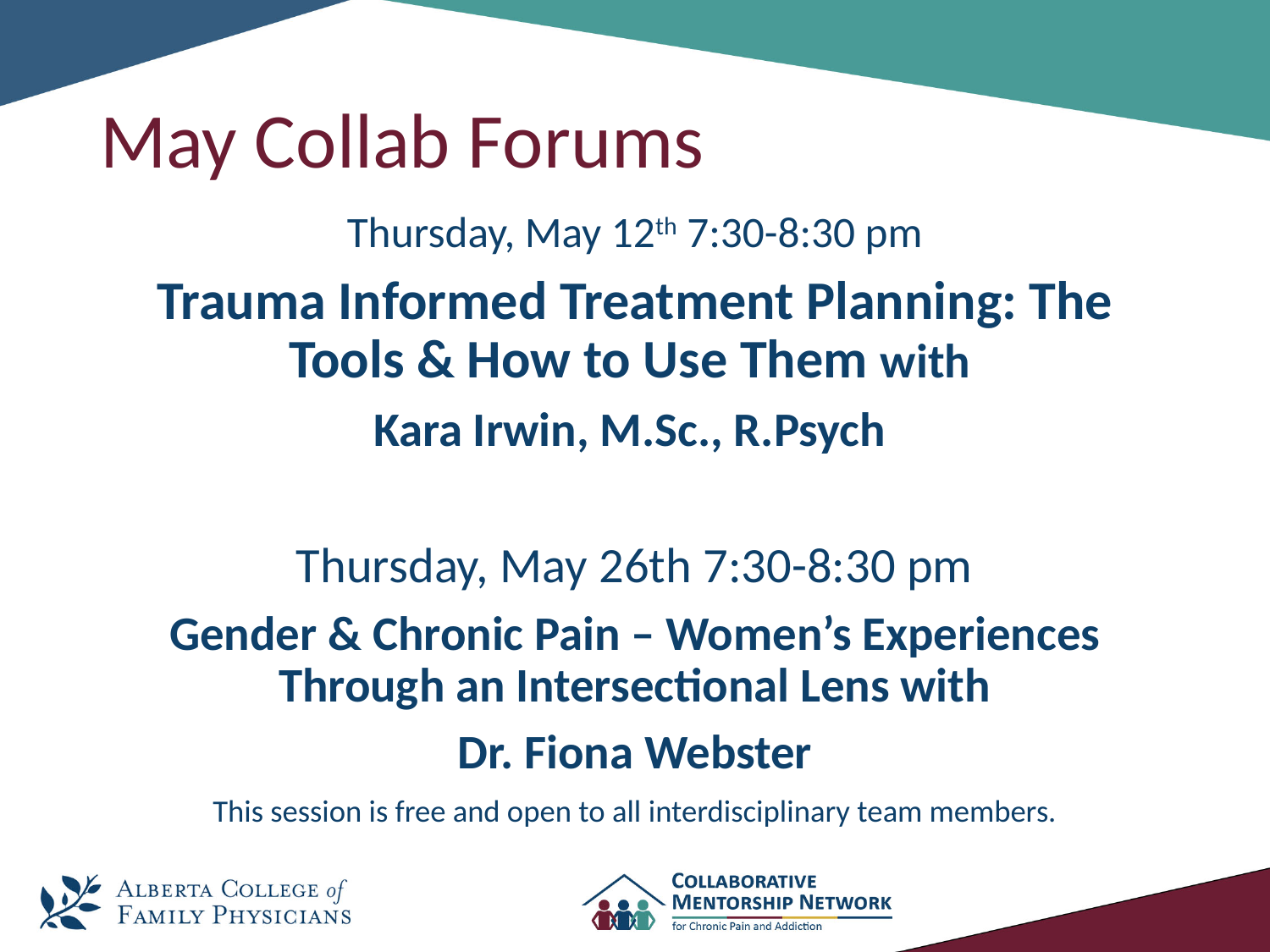

# May Collab Forums
Thursday, May 12th 7:30-8:30 pm
Trauma Informed Treatment Planning: The Tools & How to Use Them with
Kara Irwin, M.Sc., R.Psych

Thursday, May 26th 7:30-8:30 pm
Gender & Chronic Pain – Women’s Experiences Through an Intersectional Lens with
Dr. Fiona Webster
This session is free and open to all interdisciplinary team members.